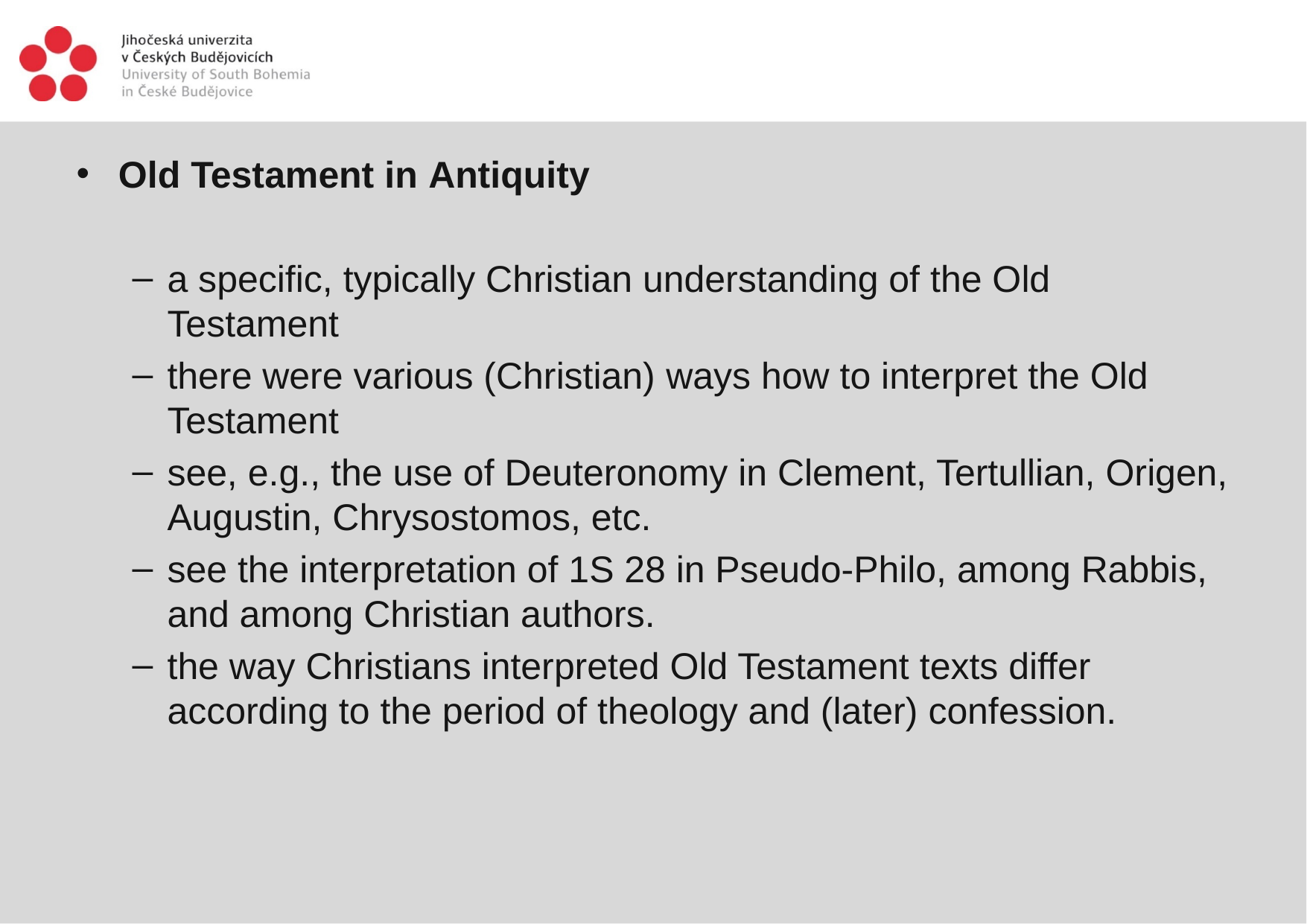

#
Old Testament in Antiquity

a specific, typically Christian understanding of the Old Testament
there were various (Christian) ways how to interpret the Old Testament
see, e.g., the use of Deuteronomy in Clement, Tertullian, Origen, Augustin, Chrysostomos, etc.
see the interpretation of 1S 28 in Pseudo-Philo, among Rabbis, and among Christian authors.
the way Christians interpreted Old Testament texts differ according to the period of theology and (later) confession.